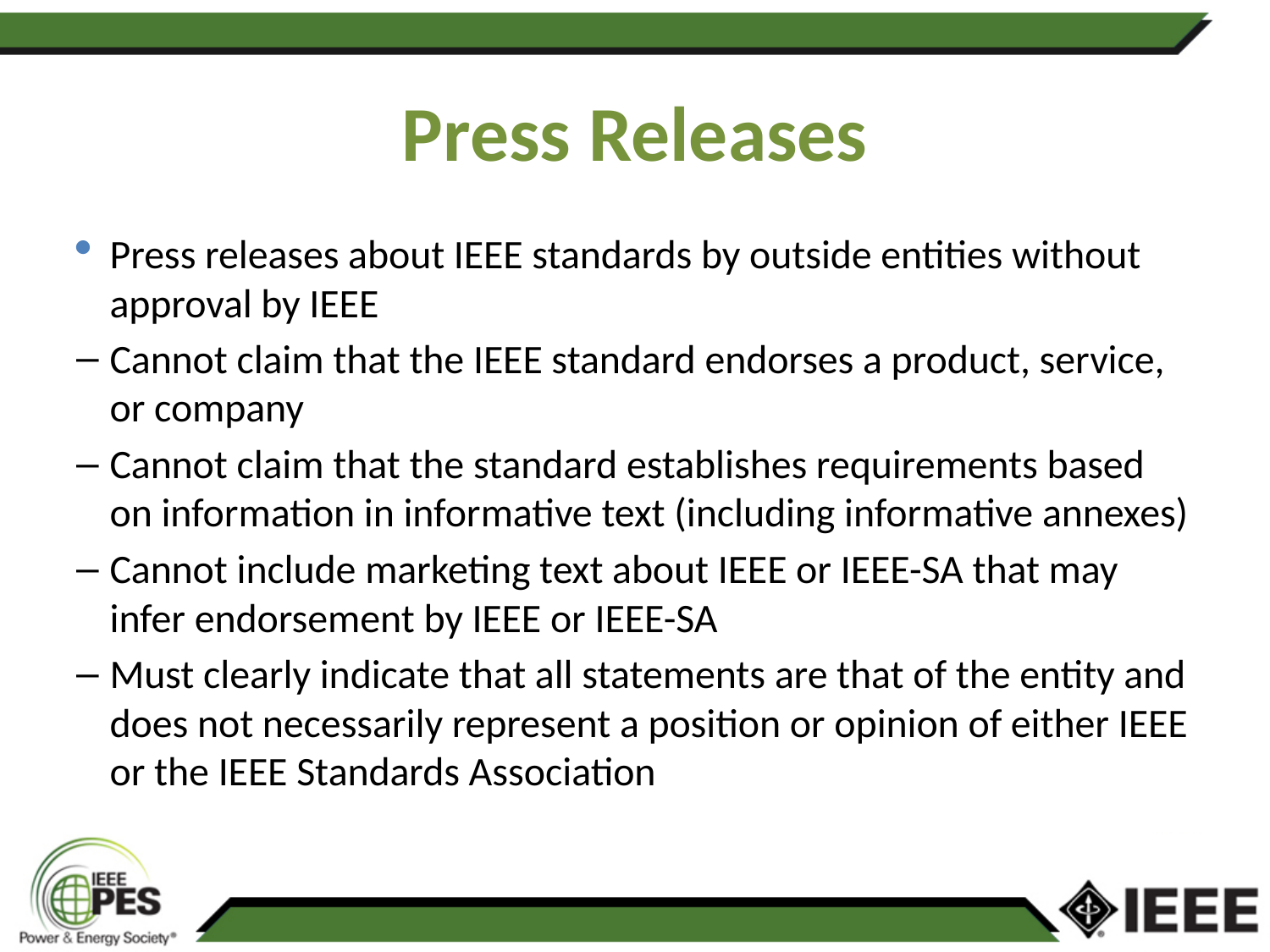

# Press Releases
Press releases about IEEE standards by outside entities without approval by IEEE
Cannot claim that the IEEE standard endorses a product, service, or company
Cannot claim that the standard establishes requirements based on information in informative text (including informative annexes)
Cannot include marketing text about IEEE or IEEE-SA that may infer endorsement by IEEE or IEEE-SA
Must clearly indicate that all statements are that of the entity and does not necessarily represent a position or opinion of either IEEE or the IEEE Standards Association